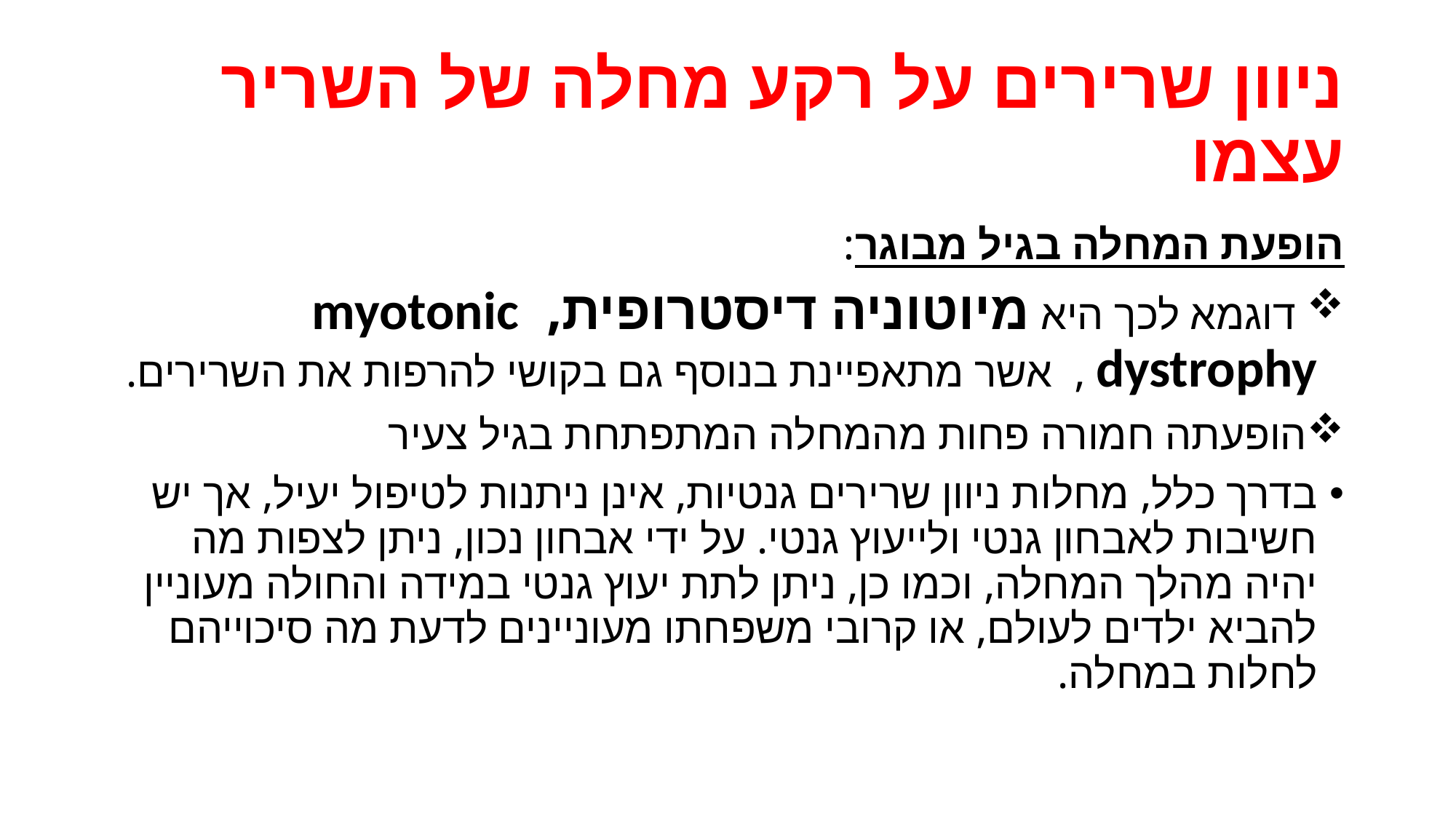

# ניוון שרירים על רקע מחלה של השריר עצמו
הופעת המחלה בגיל מבוגר:
 דוגמא לכך היא מיוטוניה דיסטרופית,  myotonic dystrophy ,  אשר מתאפיינת בנוסף גם בקושי להרפות את השרירים.
הופעתה חמורה פחות מהמחלה המתפתחת בגיל צעיר
בדרך כלל, מחלות ניוון שרירים גנטיות, אינן ניתנות לטיפול יעיל, אך יש חשיבות לאבחון גנטי ולייעוץ גנטי. על ידי אבחון נכון, ניתן לצפות מה יהיה מהלך המחלה, וכמו כן, ניתן לתת יעוץ גנטי במידה והחולה מעוניין להביא ילדים לעולם, או קרובי משפחתו מעוניינים לדעת מה סיכוייהם לחלות במחלה.